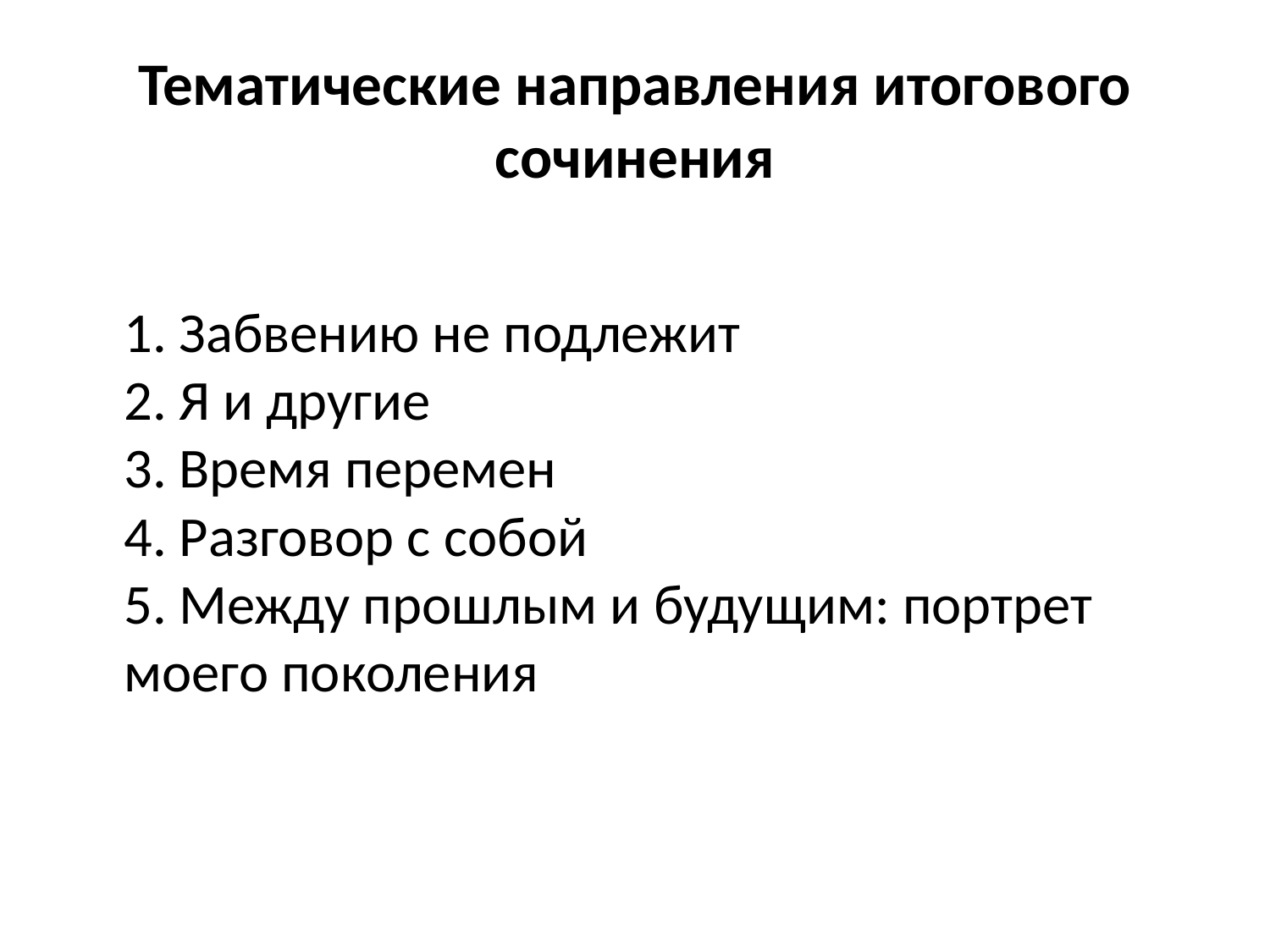

# Тематические направления итогового сочинения
1. Забвению не подлежит 
2. Я и другие 
3. Время перемен 
4. Разговор с собой 
5. Между прошлым и будущим: портрет моего поколения